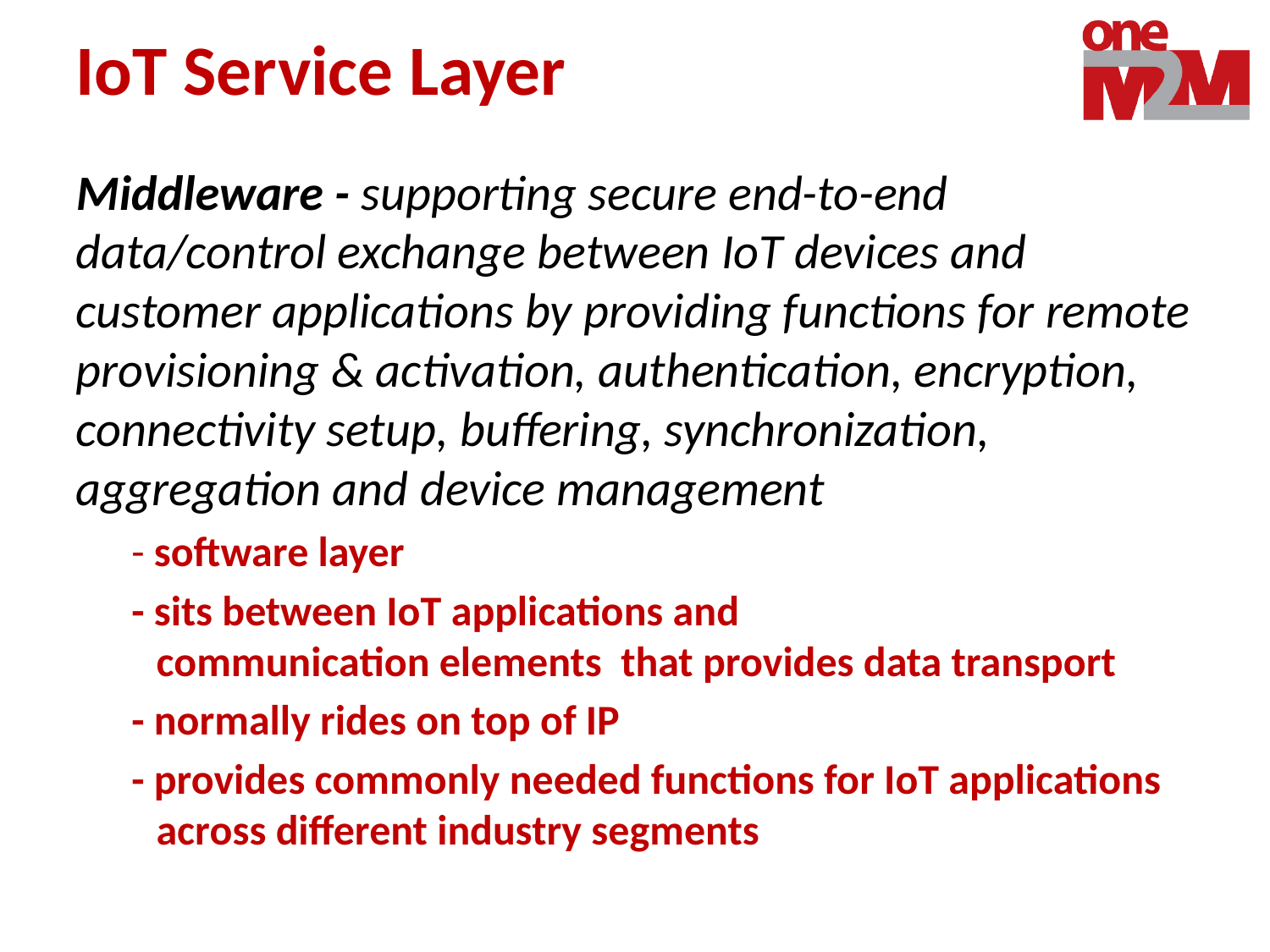

# IoT Service Layer
Middleware - supporting secure end-to-end data/control exchange between IoT devices and customer applications by providing functions for remote provisioning & activation, authentication, encryption, connectivity setup, buffering, synchronization, aggregation and device management
- software layer
- sits between IoT applications and
communication elements  that provides data transport
- normally rides on top of IP
- provides commonly needed functions for IoT applications across different industry segments